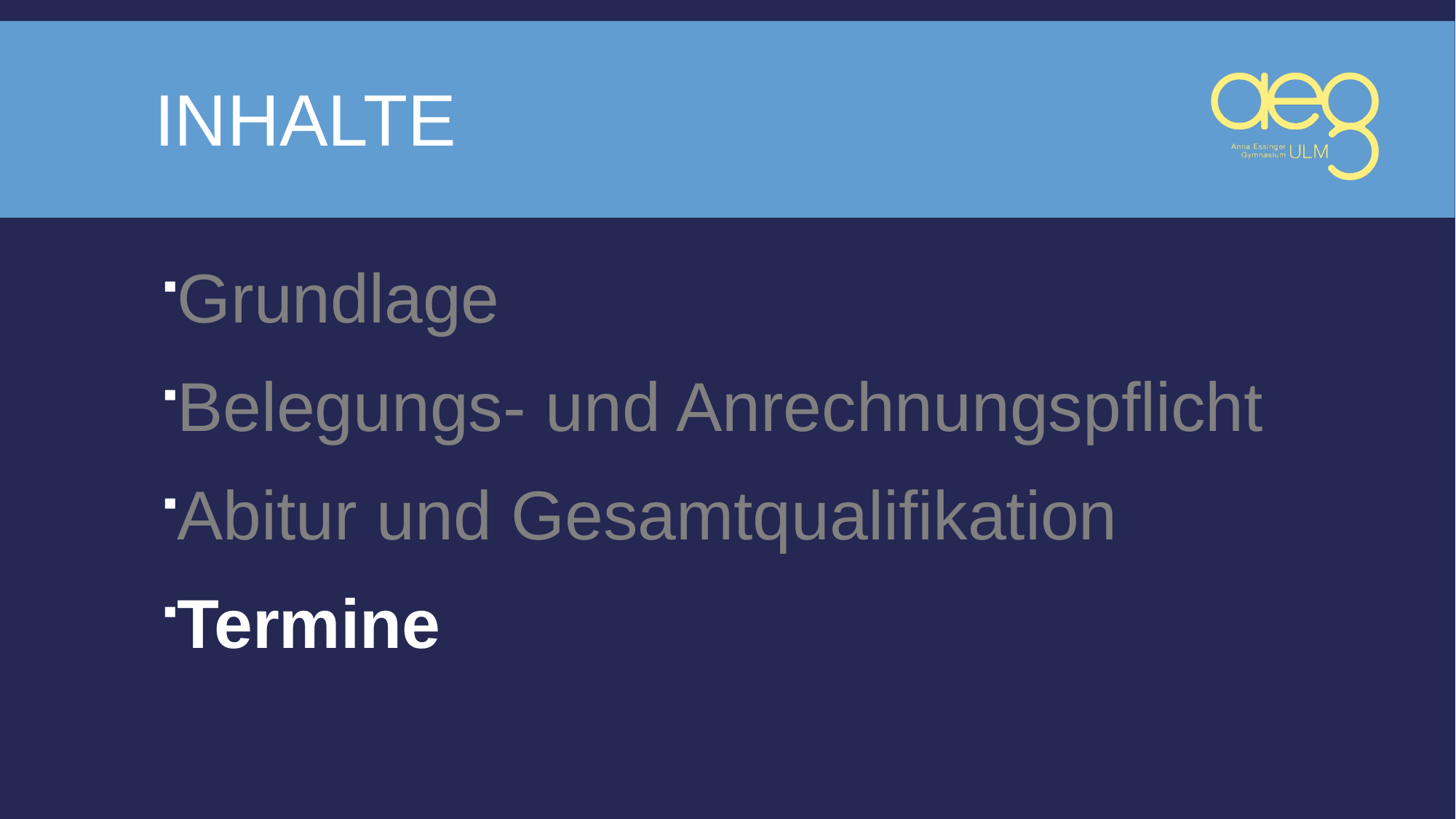

# Inhalte
Grundlage
Belegungs- und Anrechnungspflicht
Abitur und Gesamtqualifikation
Termine